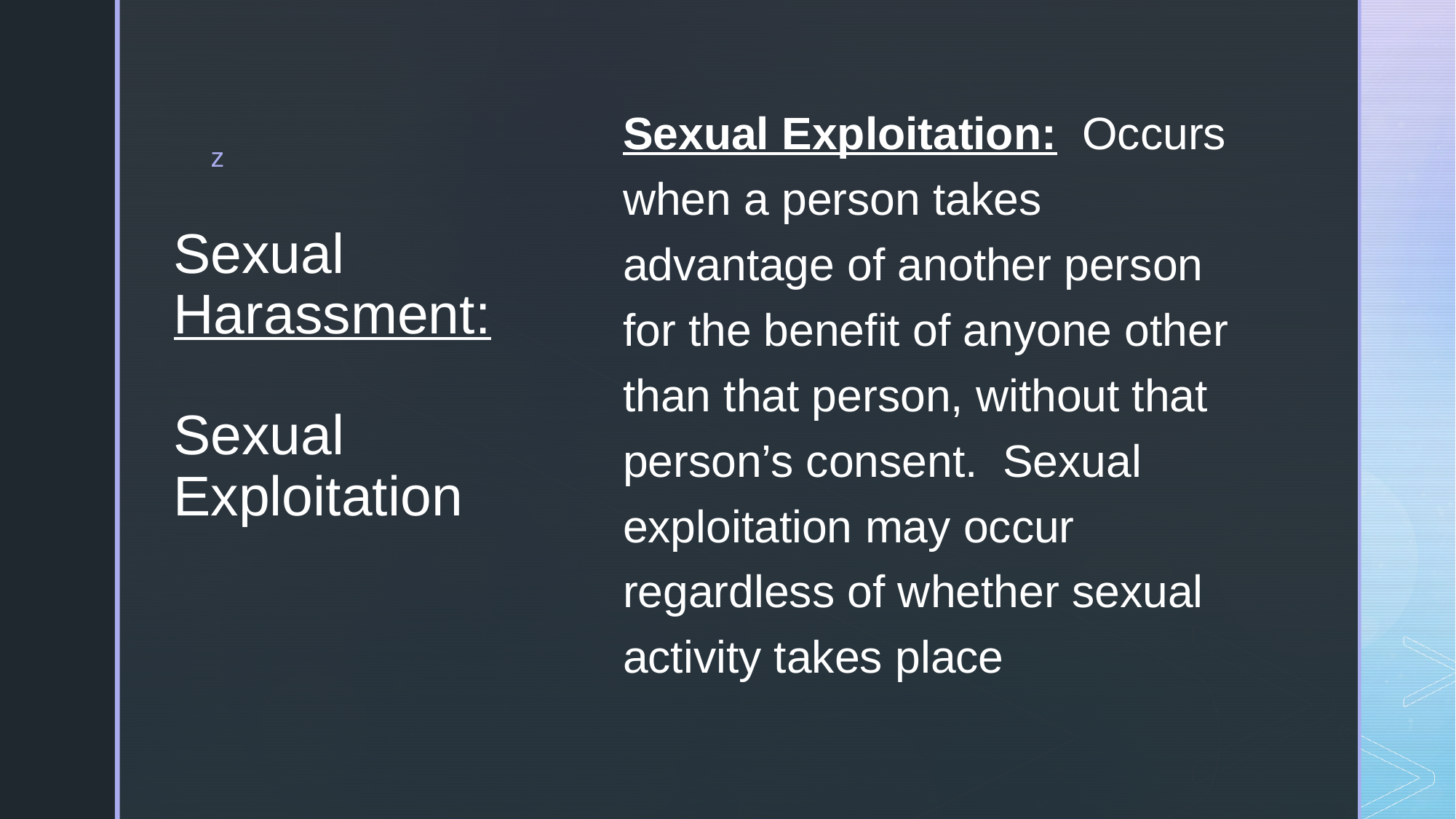

Sexual Exploitation:  Occurs when a person takes advantage of another person for the benefit of anyone other than that person, without that person’s consent.  Sexual exploitation may occur regardless of whether sexual activity takes place
# Sexual Harassment: Sexual Exploitation